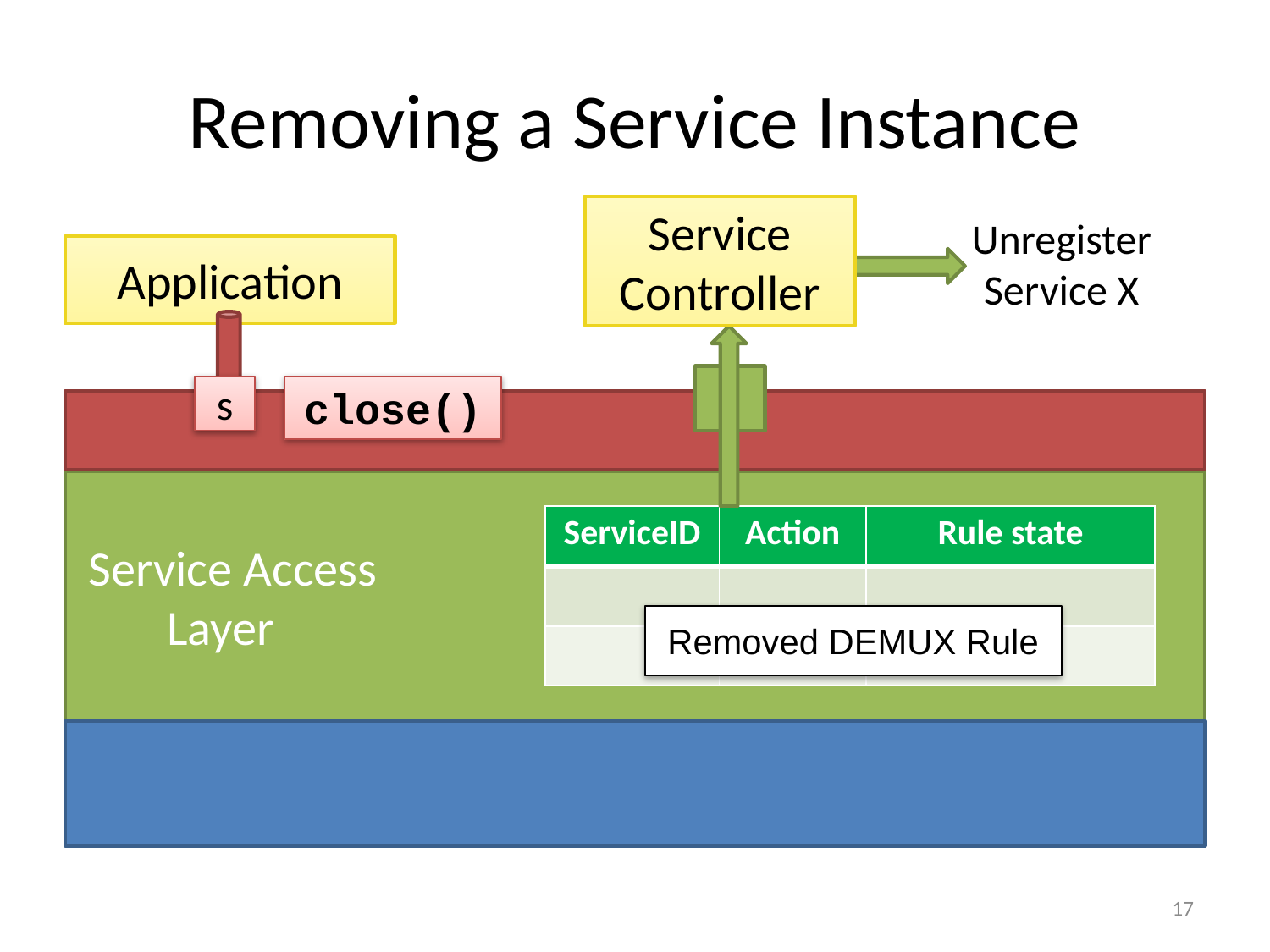

# Removing a Service Instance
Service Controller
Unregister Service X

Application

s
close()

 Service Access
        Layer
| ServiceID | Action | Rule state |
| --- | --- | --- |
| X | DEMUX | Send to socket s |
|  |  |  |
| ServiceID | Action | Rule state |
| --- | --- | --- |
|  |  |  |
|  |  |  |
Removed DEMUX Rule

17